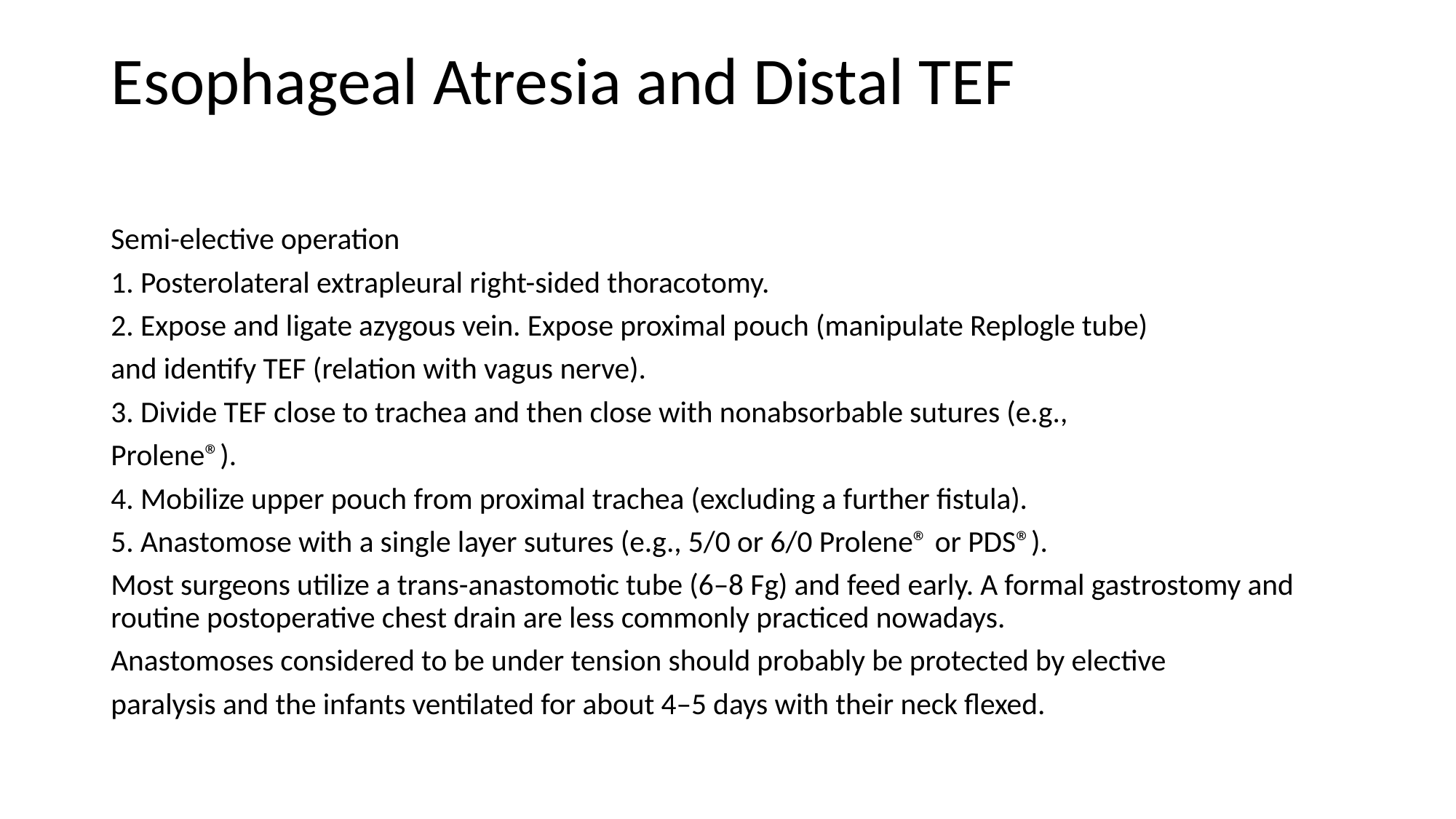

# Esophageal Atresia and Distal TEF
Semi-elective operation
1. Posterolateral extrapleural right-sided thoracotomy.
2. Expose and ligate azygous vein. Expose proximal pouch (manipulate Replogle tube)
and identify TEF (relation with vagus nerve).
3. Divide TEF close to trachea and then close with nonabsorbable sutures (e.g.,
Prolene®).
4. Mobilize upper pouch from proximal trachea (excluding a further fistula).
5. Anastomose with a single layer sutures (e.g., 5/0 or 6/0 Prolene® or PDS®).
Most surgeons utilize a trans-anastomotic tube (6–8 Fg) and feed early. A formal gastrostomy and routine postoperative chest drain are less commonly practiced nowadays.
Anastomoses considered to be under tension should probably be protected by elective
paralysis and the infants ventilated for about 4–5 days with their neck flexed.